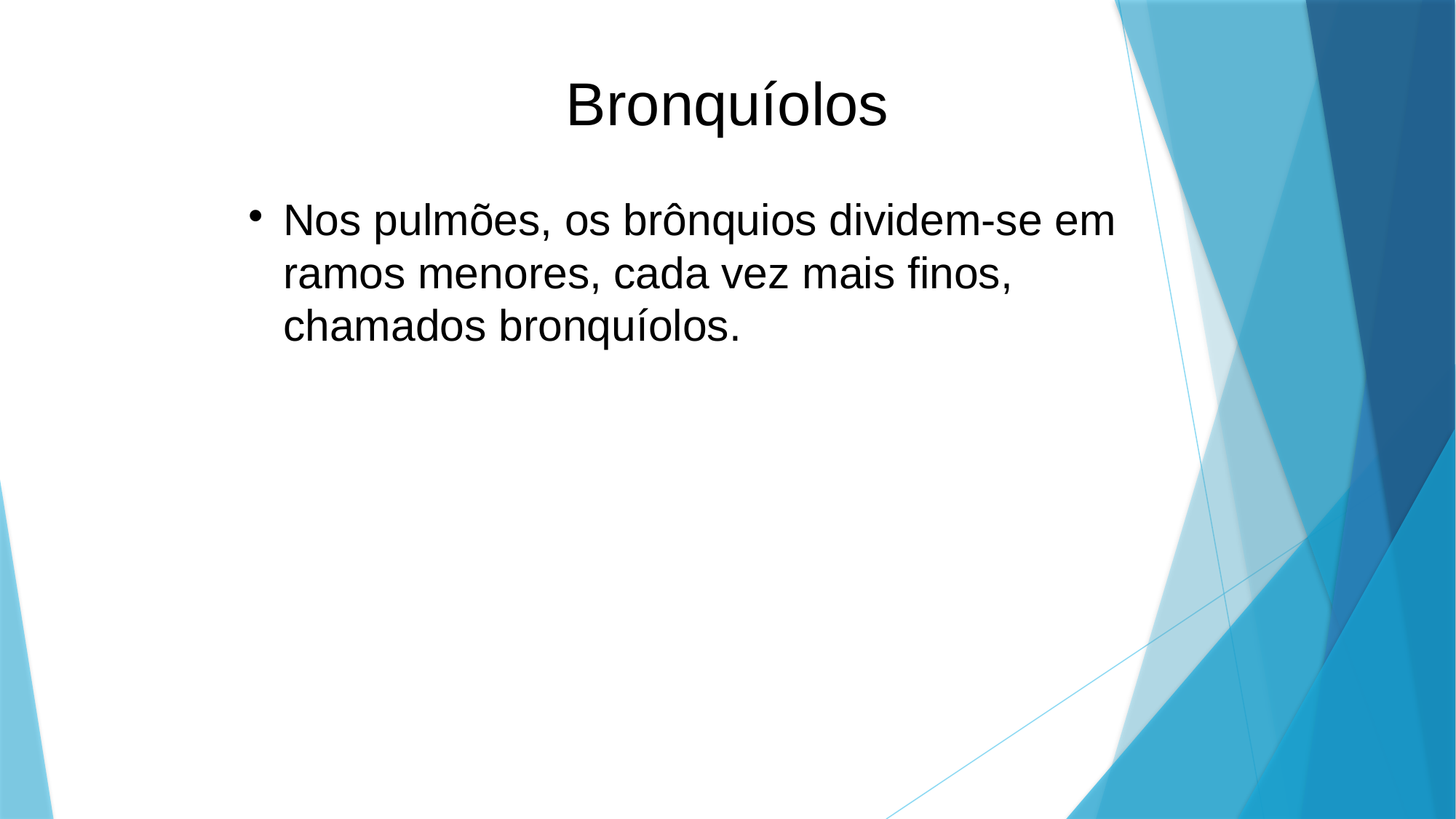

Bronquíolos
Nos pulmões, os brônquios dividem-se em ramos menores, cada vez mais finos, chamados bronquíolos.